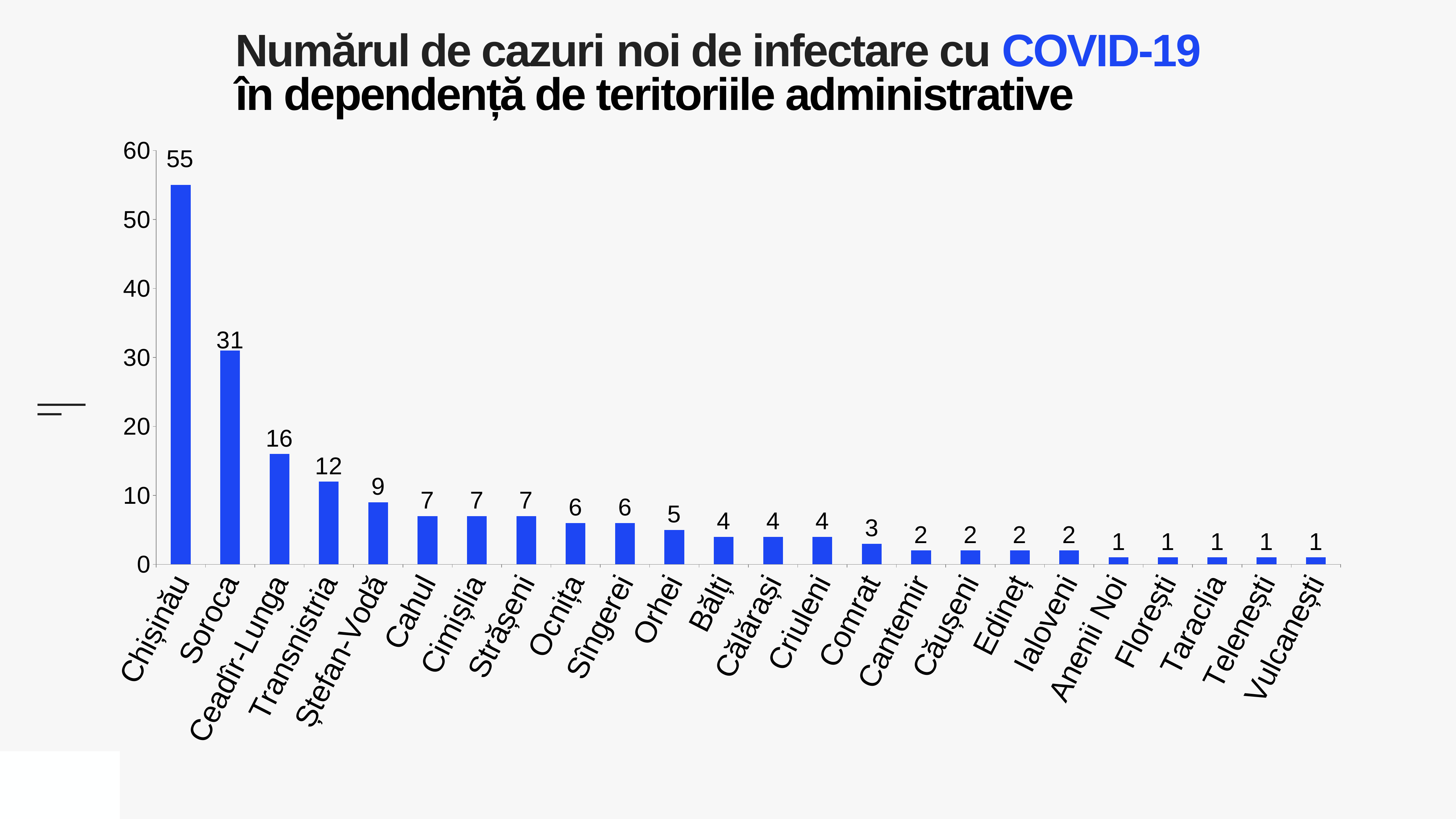

Numărul de cazuri noi de infectare cu COVID-19
în dependență de teritoriile administrative

### Chart

| Category | Cazuri |
|---|---|
| Chișinău | 55.0 |
| Soroca | 31.0 |
| Ceadîr-Lunga | 16.0 |
| Transnistria | 12.0 |
| Ștefan-Vodă | 9.0 |
| Cahul | 7.0 |
| Cimișlia | 7.0 |
| Strășeni | 7.0 |
| Ocnița | 6.0 |
| Sîngerei | 6.0 |
| Orhei | 5.0 |
| Bălți | 4.0 |
| Călărași | 4.0 |
| Criuleni | 4.0 |
| Comrat | 3.0 |
| Cantemir | 2.0 |
| Căușeni | 2.0 |
| Edineț | 2.0 |
| Ialoveni | 2.0 |
| Anenii Noi | 1.0 |
| Florești | 1.0 |
| Taraclia | 1.0 |
| Telenești | 1.0 |
| Vulcanești | 1.0 |